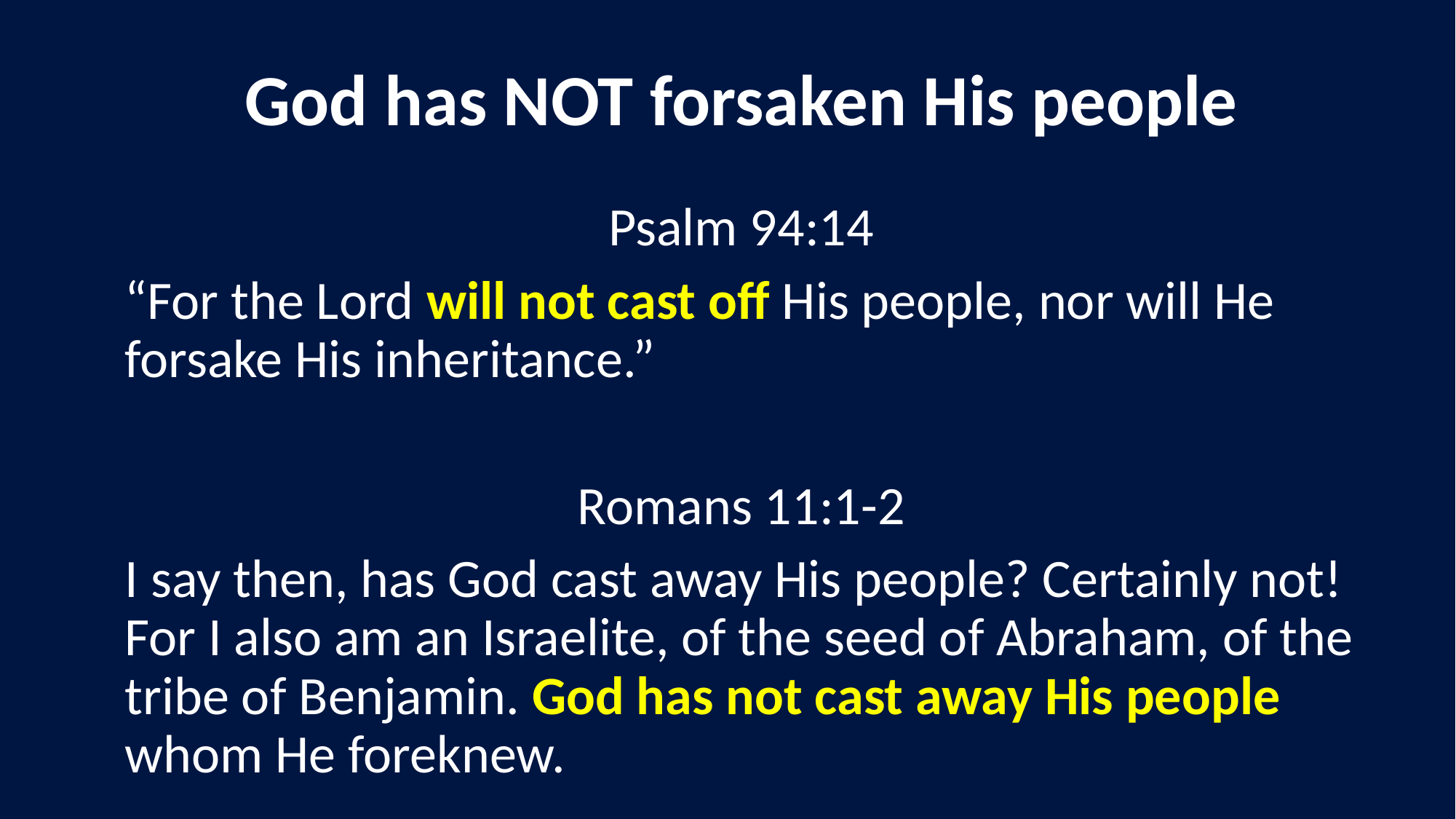

God has NOT forsaken His people
Psalm 94:14
“For the Lord will not cast off His people, nor will He forsake His inheritance.”

Romans 11:1-2
I say then, has God cast away His people? Certainly not! For I also am an Israelite, of the seed of Abraham, of the tribe of Benjamin. God has not cast away His people whom He foreknew.